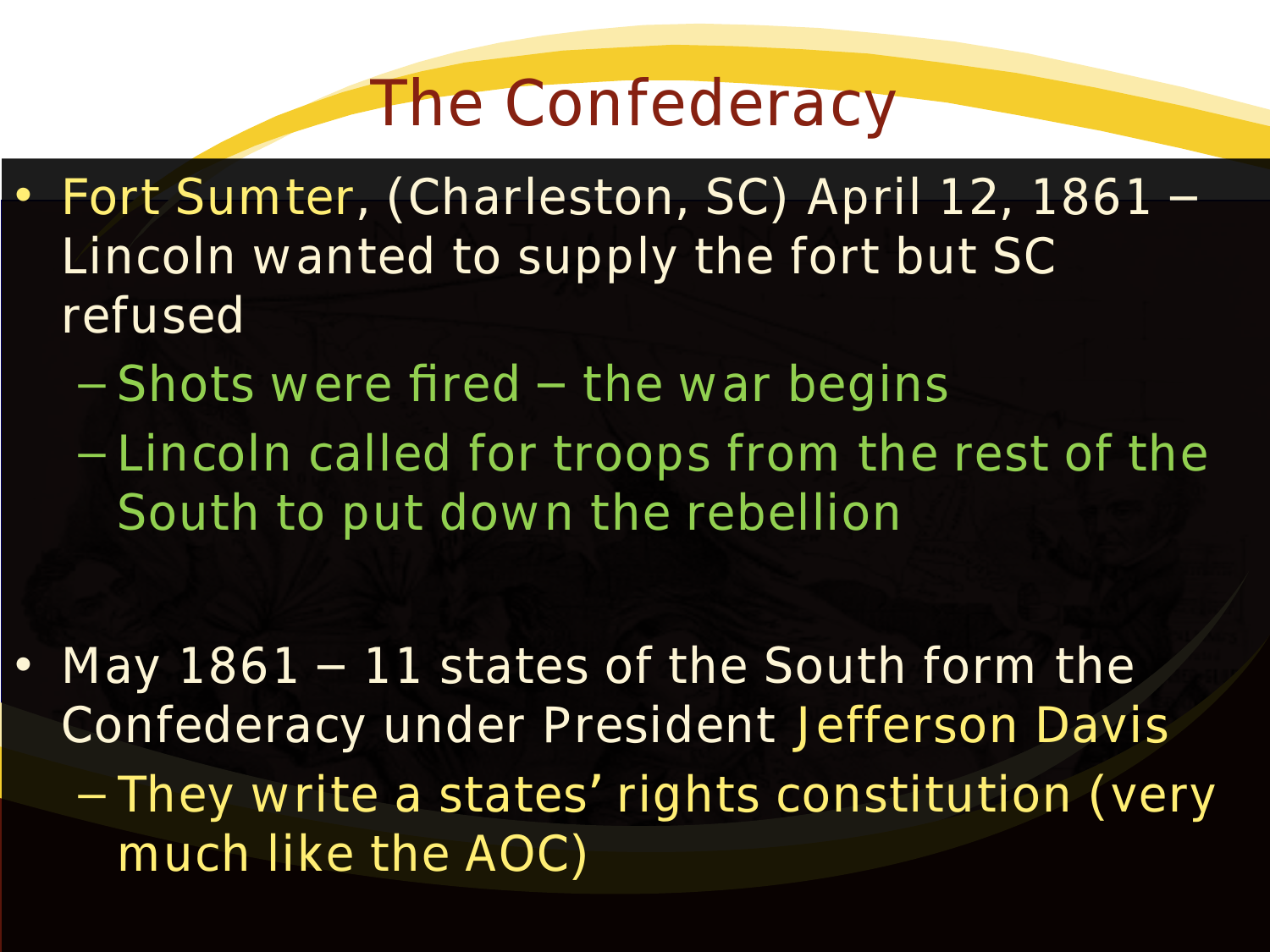

# The Confederacy
Fort Sumter, (Charleston, SC) April 12, 1861 – Lincoln wanted to supply the fort but SC refused
Shots were fired – the war begins
Lincoln called for troops from the rest of the South to put down the rebellion

May 1861 – 11 states of the South form the Confederacy under President Jefferson Davis
They write a states’ rights constitution (very much like the AOC)